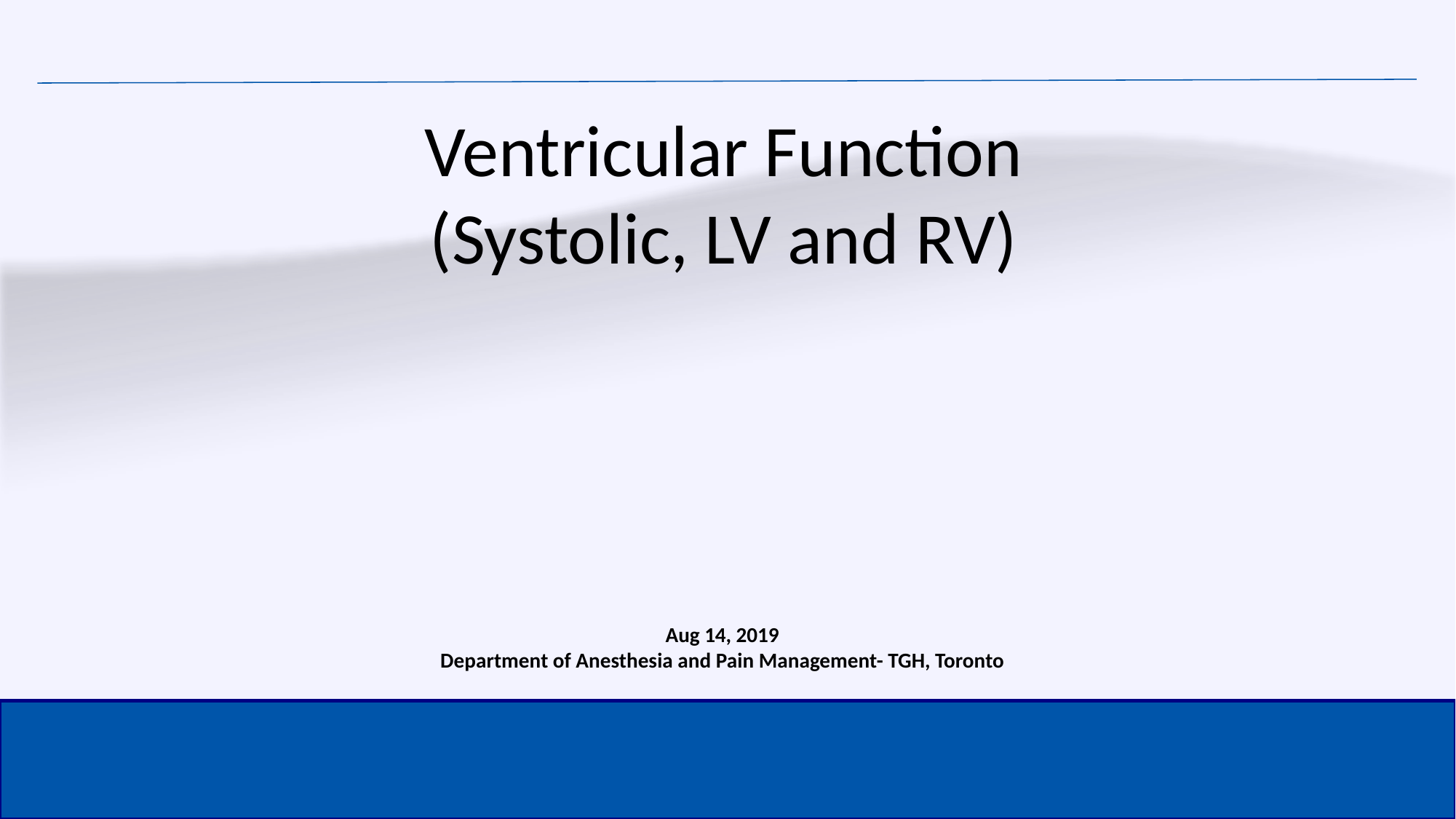

Ventricular Function
(Systolic, LV and RV)
Aug 14, 2019
Department of Anesthesia and Pain Management- TGH, Toronto